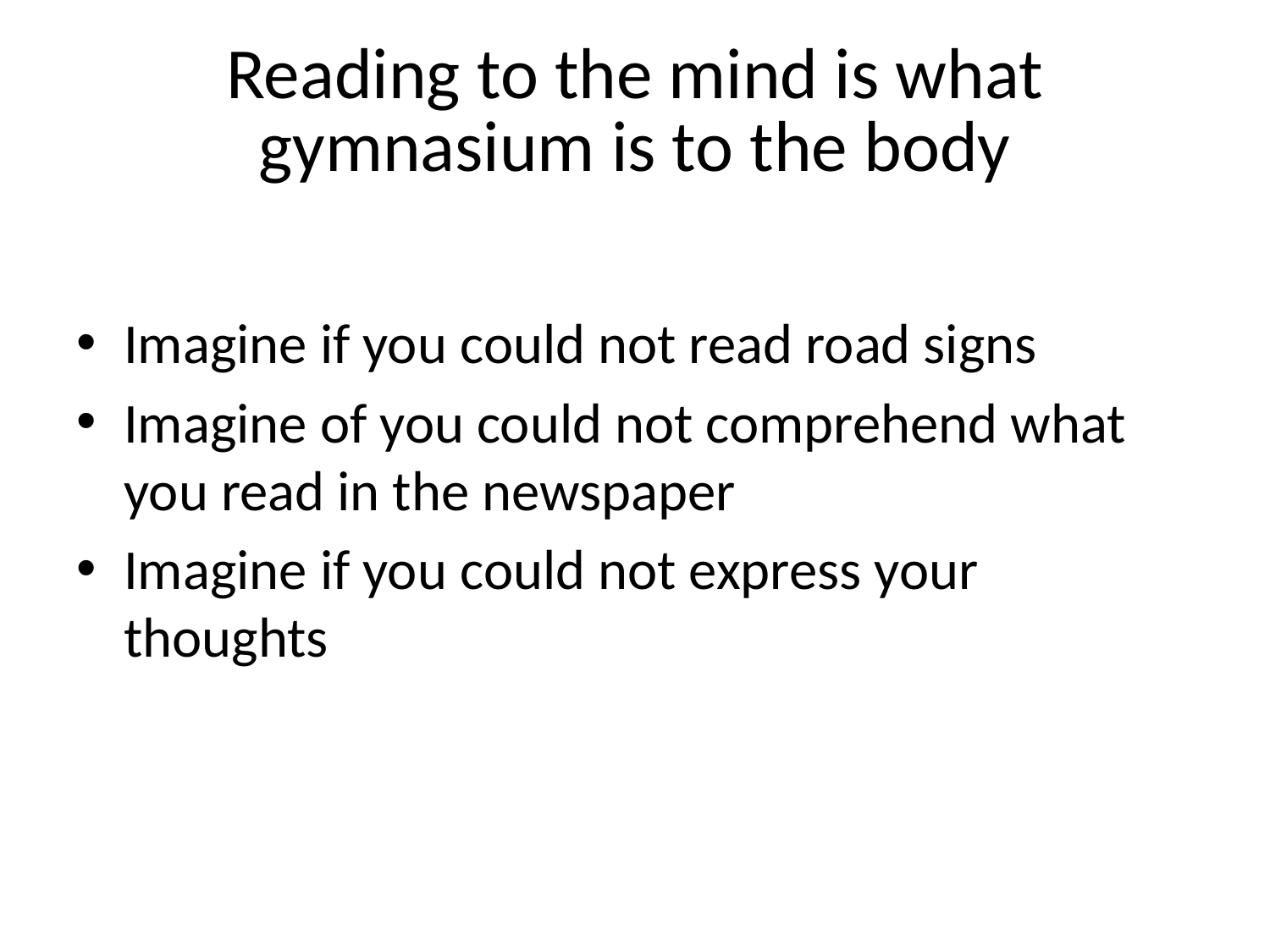

# Reading to the mind is what gymnasium is to the body

Imagine if you could not read road signs
Imagine of you could not comprehend what you read in the newspaper
Imagine if you could not express your thoughts